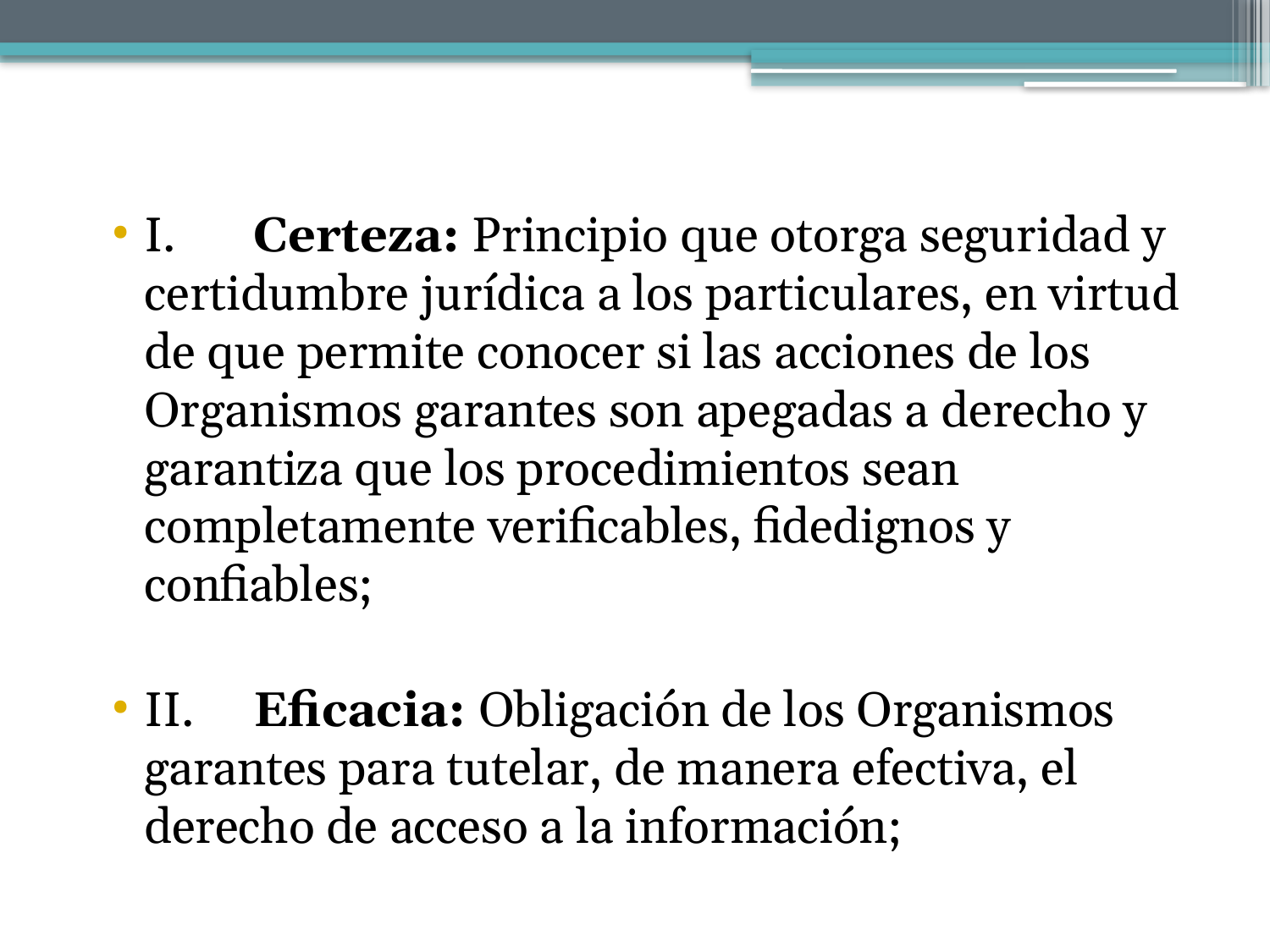

I.	Certeza: Principio que otorga seguridad y certidumbre jurídica a los particulares, en virtud de que permite conocer si las acciones de los Organismos garantes son apegadas a derecho y garantiza que los procedimientos sean completamente verificables, fidedignos y confiables;

II.	Eficacia: Obligación de los Organismos garantes para tutelar, de manera efectiva, el derecho de acceso a la información;